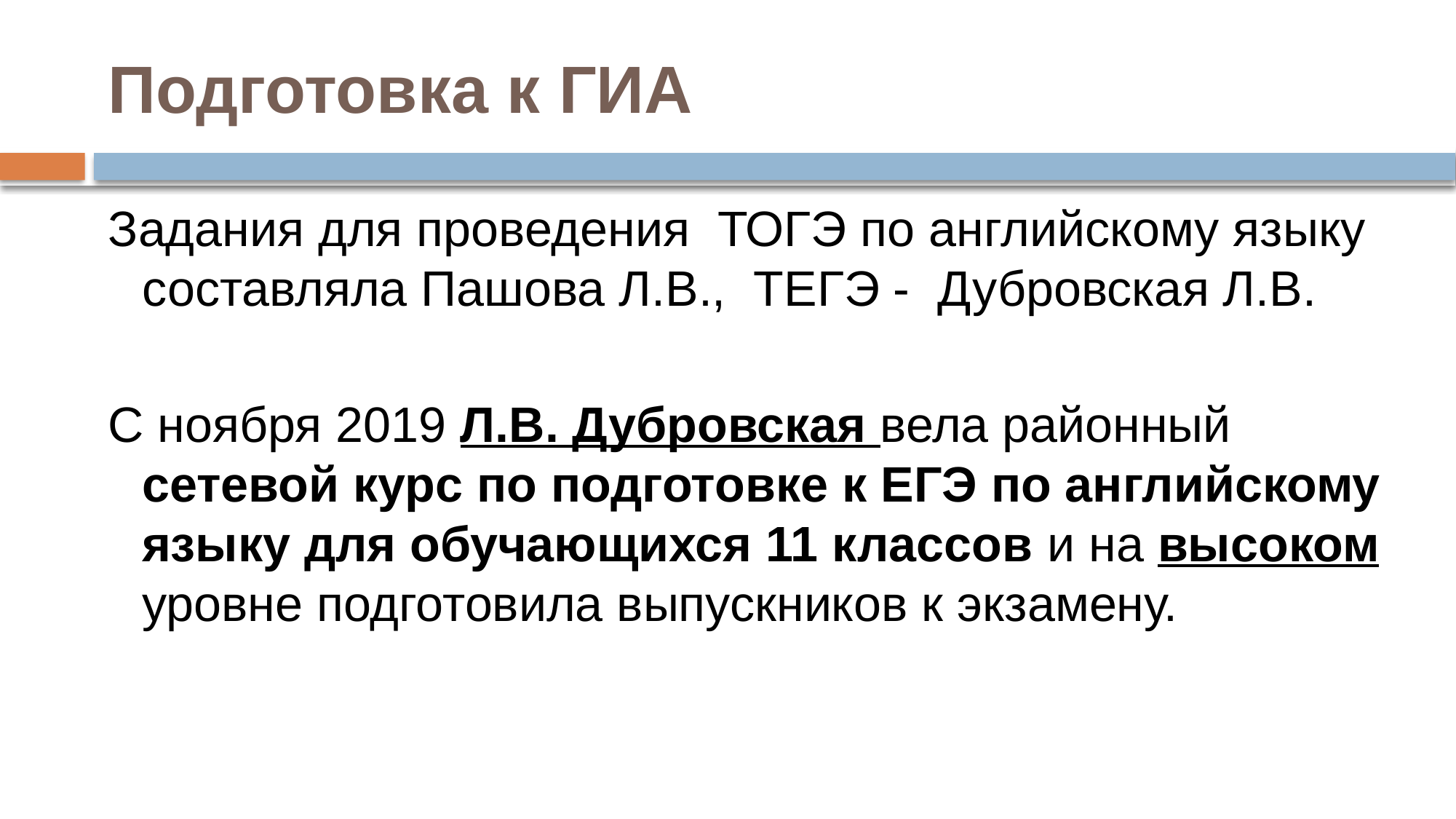

# Подготовка к ГИА
Задания для проведения  ТОГЭ по английскому языку составляла Пашова Л.В.,  ТЕГЭ -  Дубровская Л.В.

С ноября 2019 Л.В. Дубровская вела районный сетевой курс по подготовке к ЕГЭ по английскому языку для обучающихся 11 классов и на высоком уровне подготовила выпускников к экзамену.